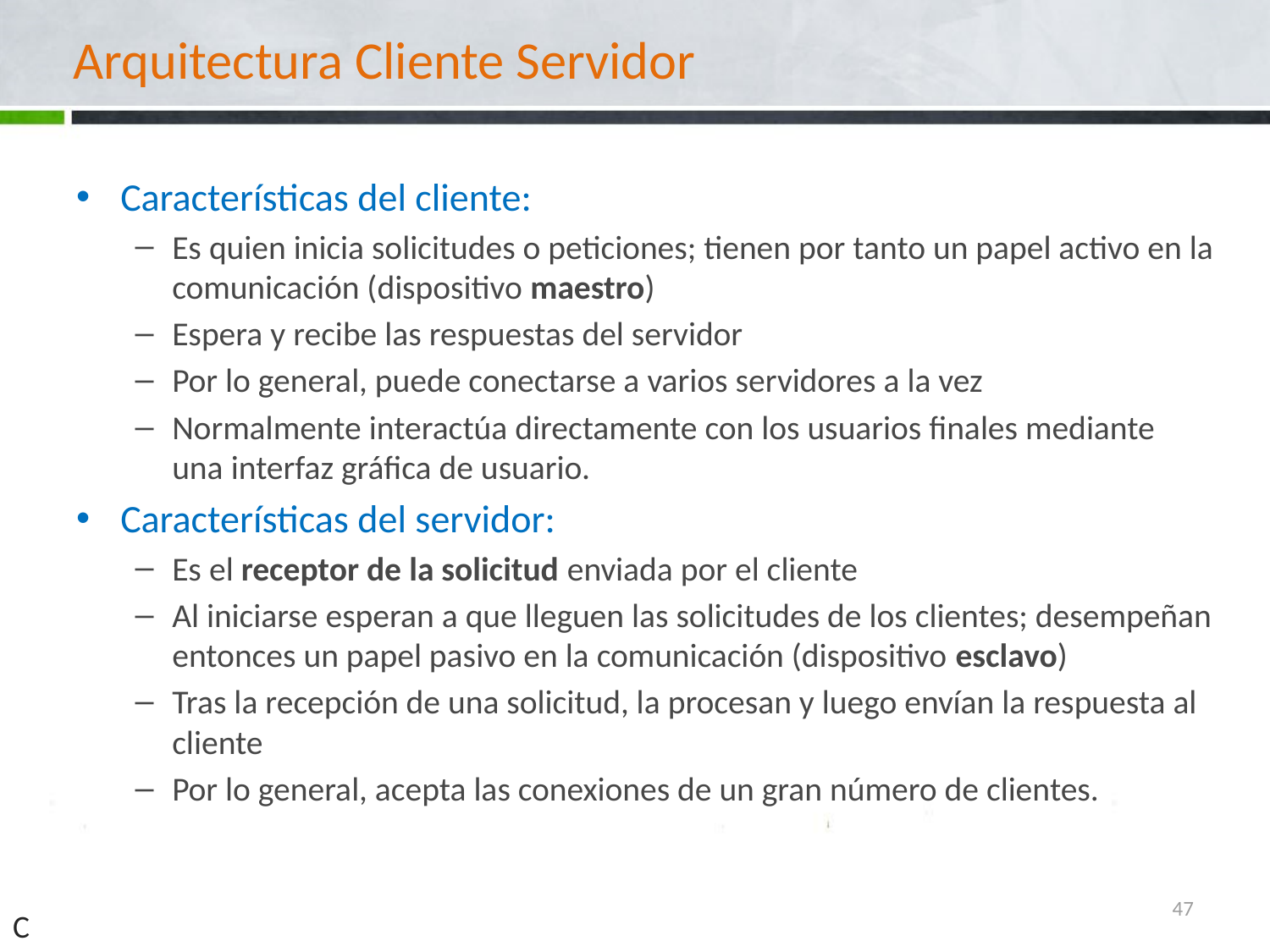

# Arquitectura Cliente Servidor
Características del cliente:
Es quien inicia solicitudes o peticiones; tienen por tanto un papel activo en la comunicación (dispositivo maestro)
Espera y recibe las respuestas del servidor
Por lo general, puede conectarse a varios servidores a la vez
Normalmente interactúa directamente con los usuarios finales mediante una interfaz gráfica de usuario.
Características del servidor:
Es el receptor de la solicitud enviada por el cliente
Al iniciarse esperan a que lleguen las solicitudes de los clientes; desempeñan entonces un papel pasivo en la comunicación (dispositivo esclavo)
Tras la recepción de una solicitud, la procesan y luego envían la respuesta al cliente
Por lo general, acepta las conexiones de un gran número de clientes.
47
C